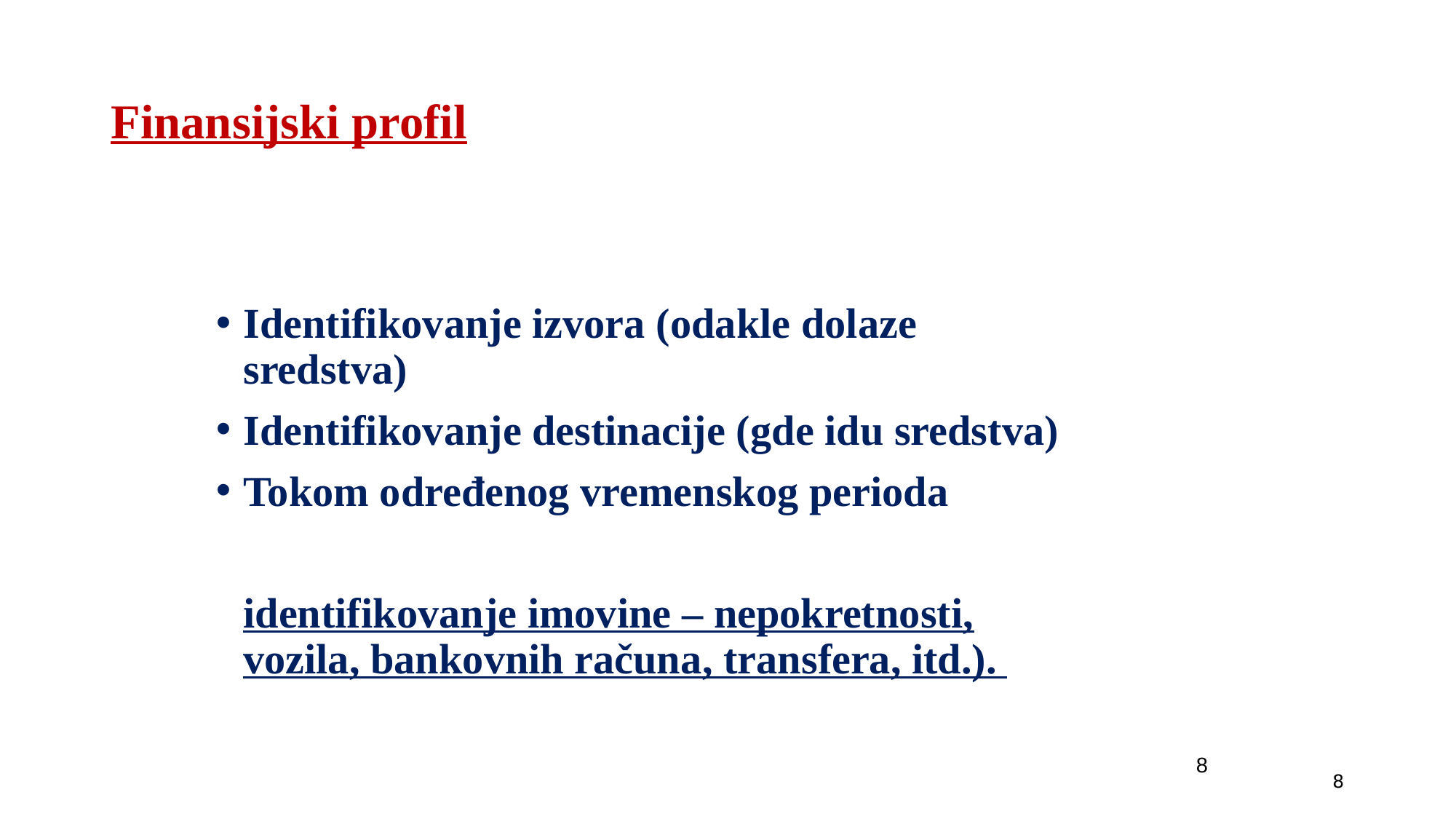

Finansijski profil
Identifikovanje izvora (odakle dolaze sredstva)
Identifikovanje destinacije (gde idu sredstva)
Tokom određenog vremenskog perioda

	identifikovanje imovine – nepokretnosti, vozila, bankovnih računa, transfera, itd.).
8
8